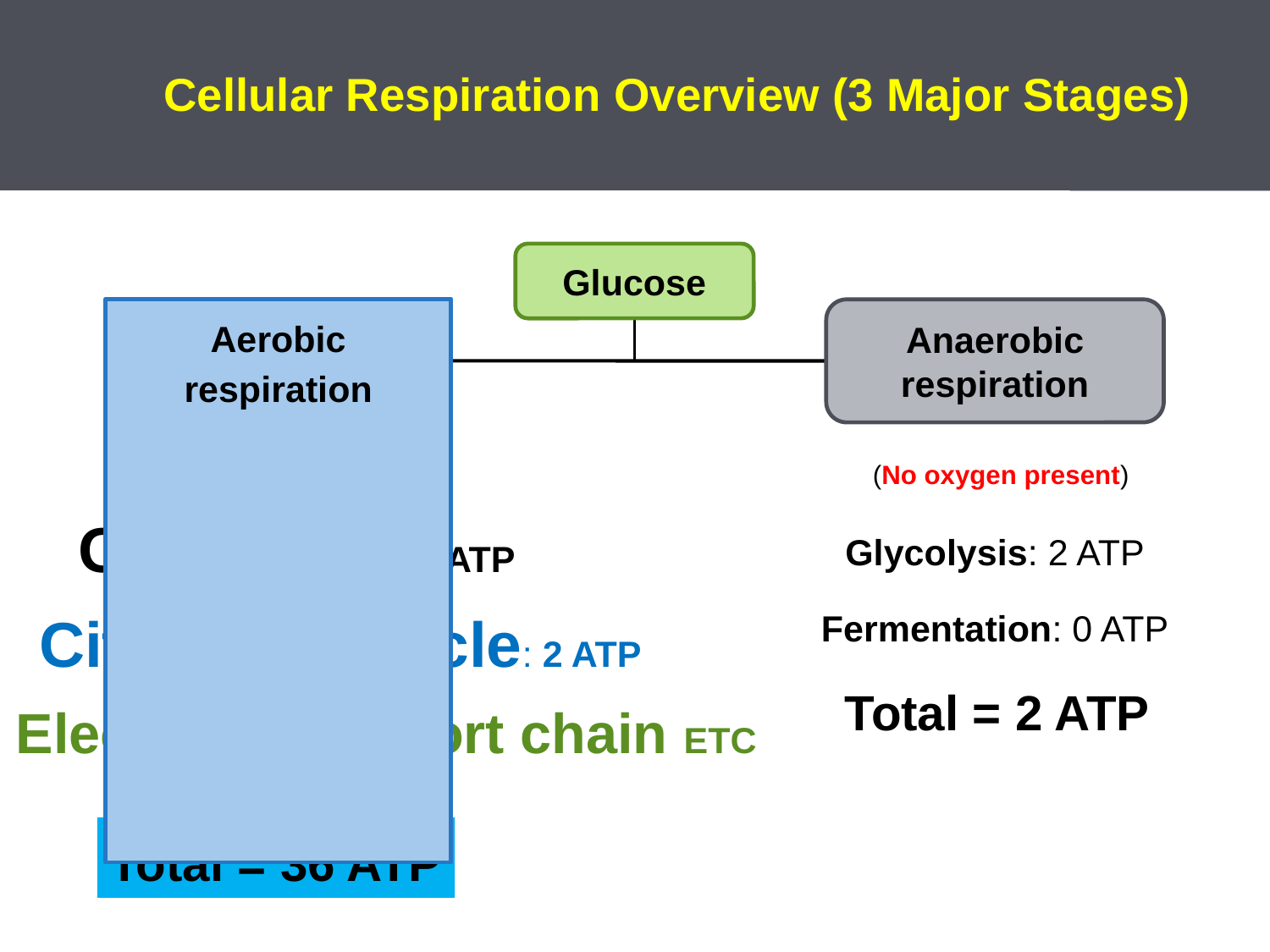

# Cellular Respiration Overview (3 Major Stages)
Glucose
Anaerobic respiration
Aerobic respiration
(No oxygen present)
(Oxygen present)
Glycolysis: 2 ATP
Glycolysis: 2 ATP
Citric acid cycle: 2 ATP
Fermentation: 0 ATP
Total = 2 ATP
Electron transport chain ETC
(up to 32 ATP)
Total = 36 ATP